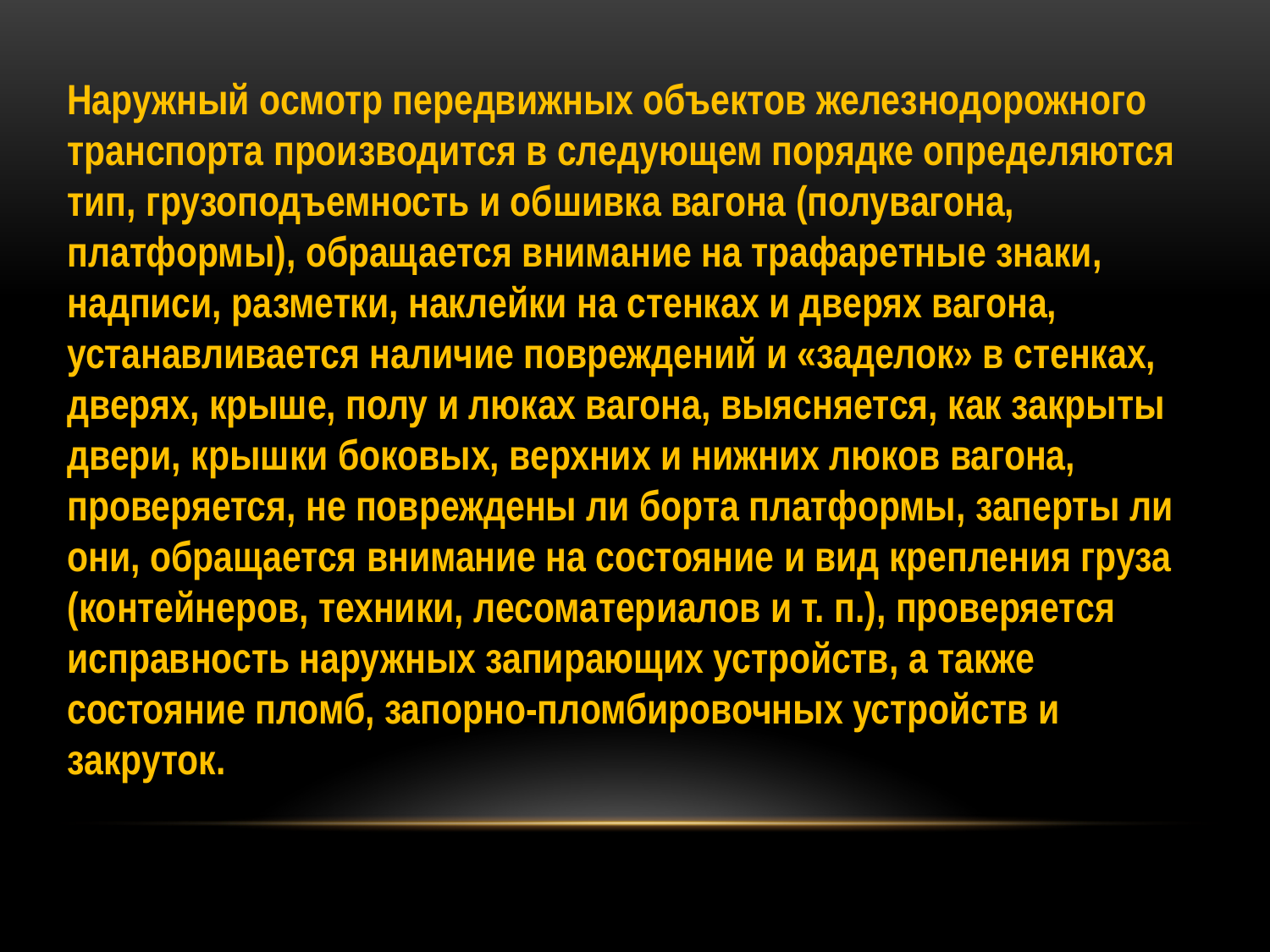

Наружный осмотр передвижных объектов железнодорожного транспорта производится в следующем порядке определяются тип, грузоподъемность и обшивка вагона (полувагона, платформы), обращается внимание на трафаретные знаки, надписи, разметки, наклейки на стенках и дверях вагона, устанавливается наличие повреждений и «заделок» в стенках, дверях, крыше, полу и люках вагона, выясняется, как закрыты двери, крышки боковых, верхних и нижних люков вагона, проверяется, не повреждены ли борта платформы, заперты ли они, обращается внимание на состояние и вид крепления груза (контейнеров, техники, лесоматериалов и т. п.), проверяется исправность наружных запирающих устройств, а также состояние пломб, запорно-пломбировочных устройств и закруток.